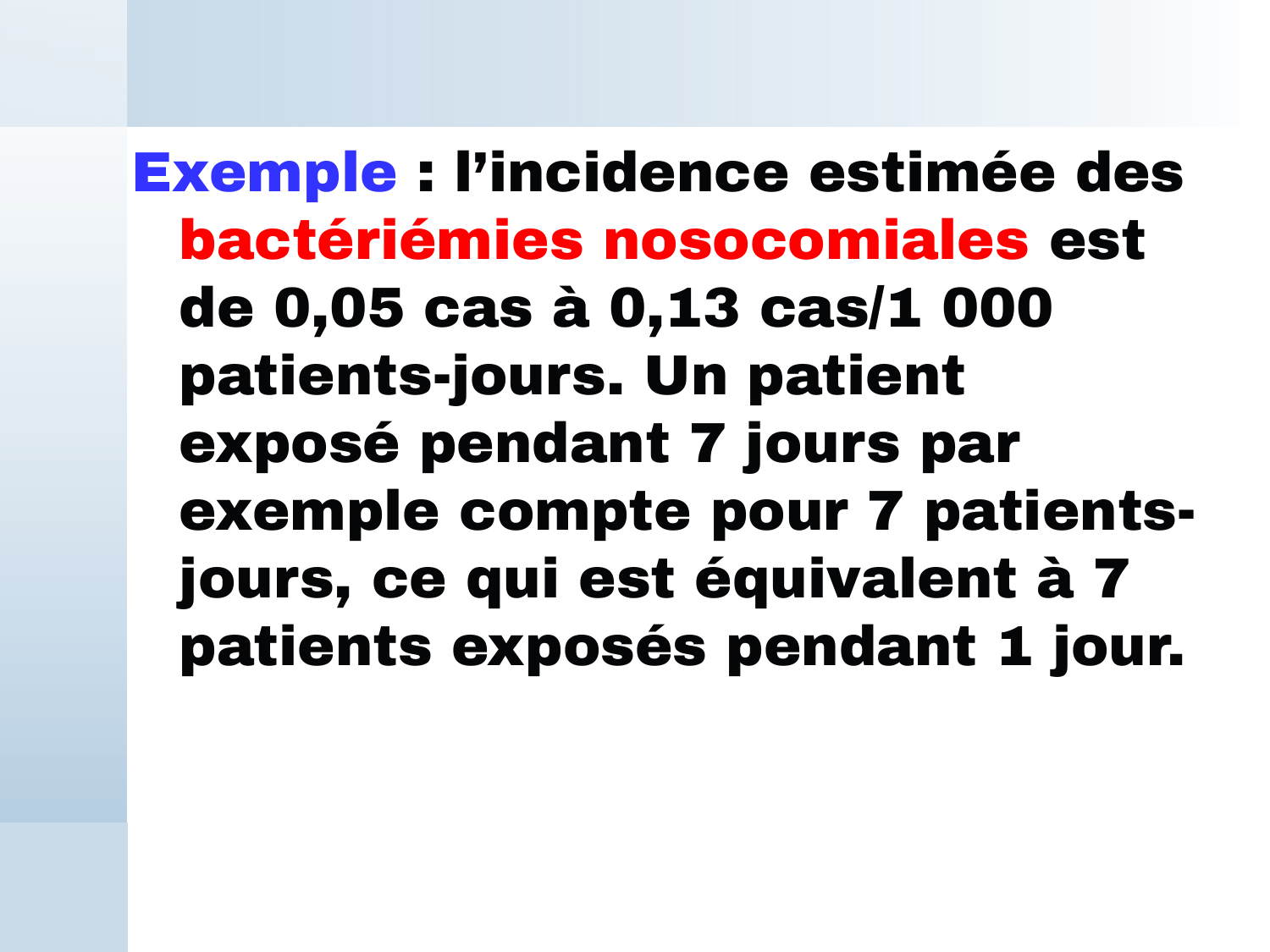

Exemple : l’incidence estimée des bactériémies nosocomiales est de 0,05 cas à 0,13 cas/1 000 patients-jours. Un patient exposé pendant 7 jours par exemple compte pour 7 patients-jours, ce qui est équivalent à 7 patients exposés pendant 1 jour.